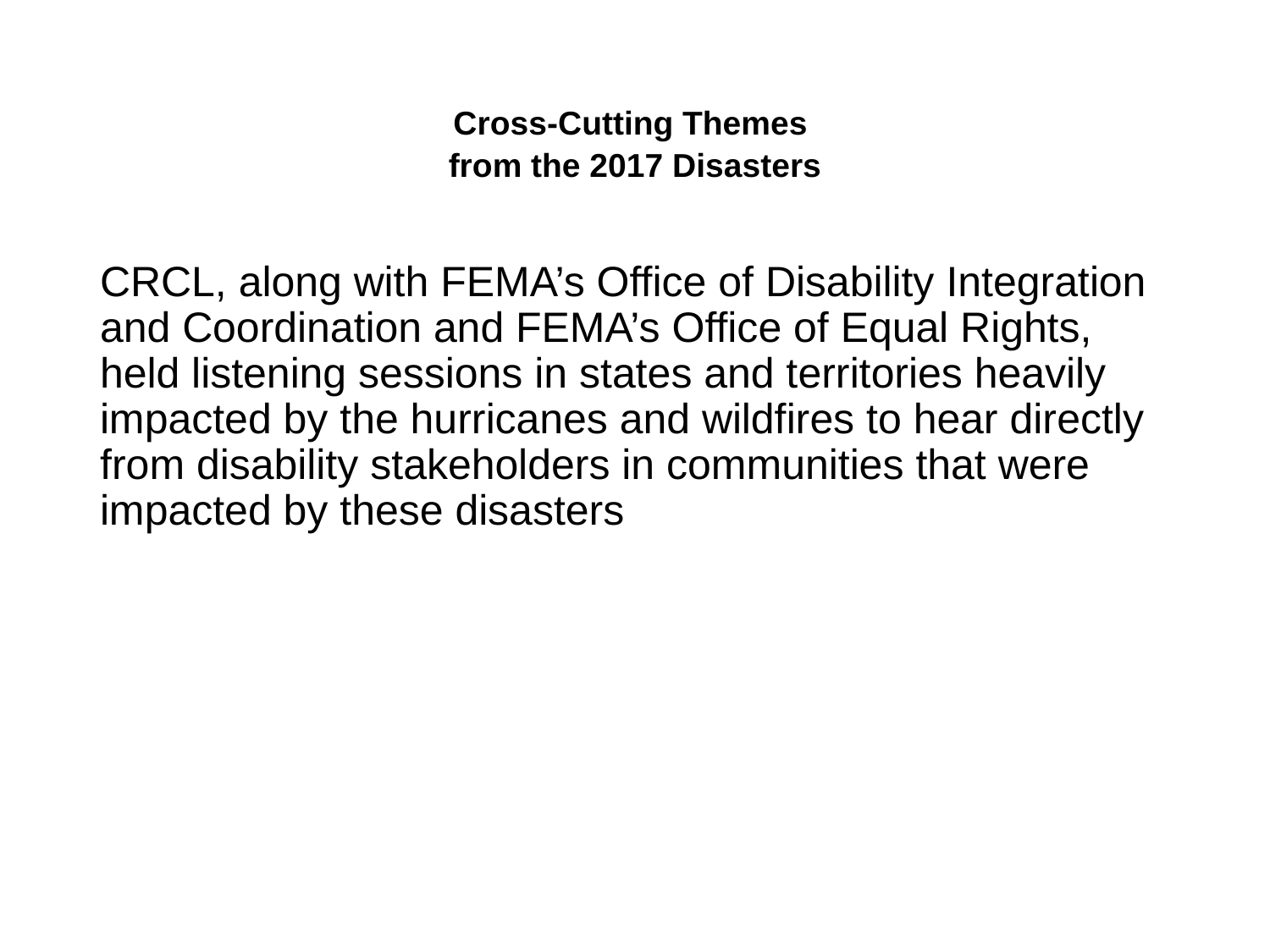

# Cross-Cutting Themes from the 2017 Disasters
CRCL, along with FEMA’s Office of Disability Integration and Coordination and FEMA’s Office of Equal Rights, held listening sessions in states and territories heavily impacted by the hurricanes and wildfires to hear directly from disability stakeholders in communities that were impacted by these disasters